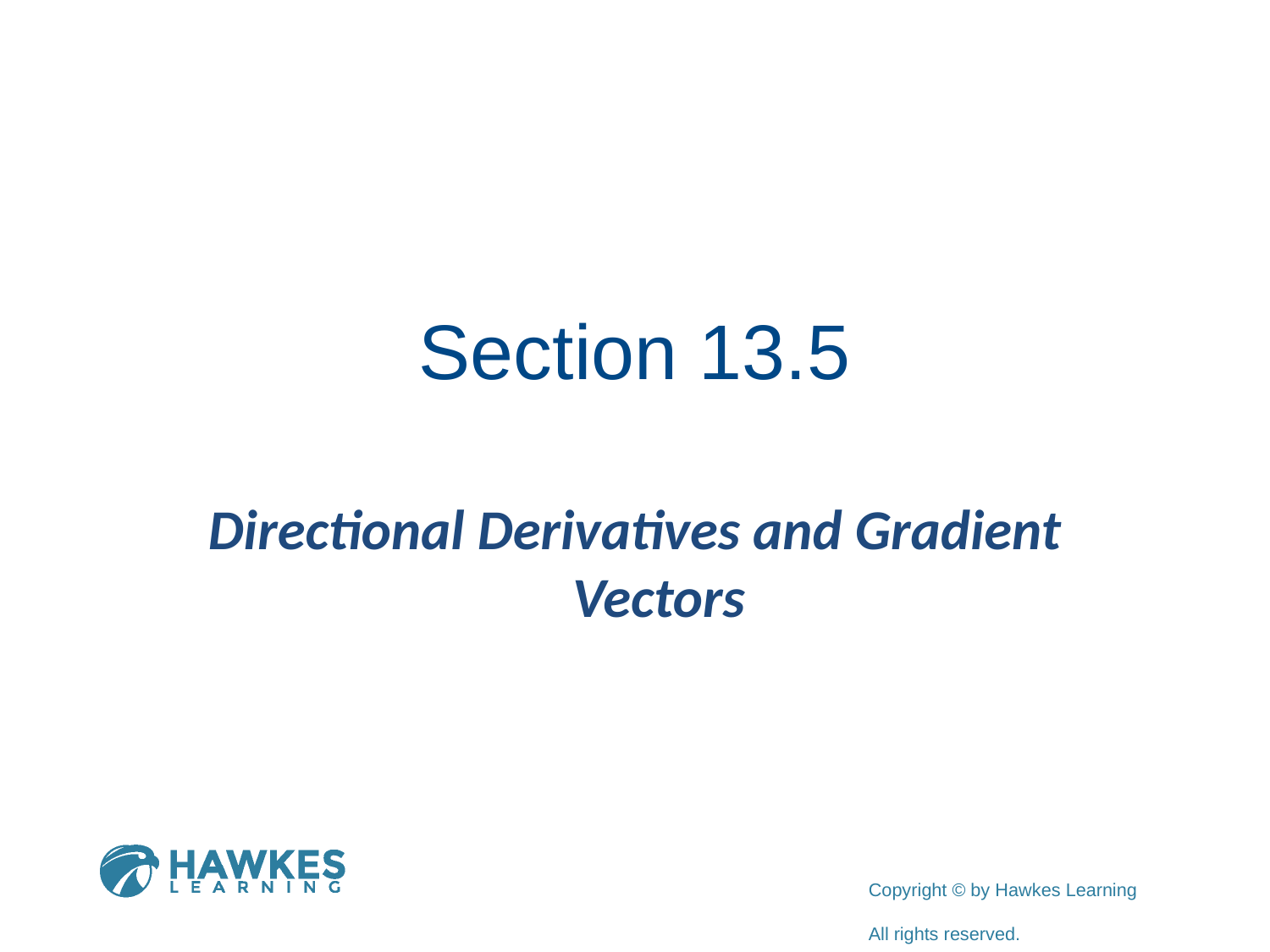

# Section 13.5
Directional Derivatives and Gradient Vectors